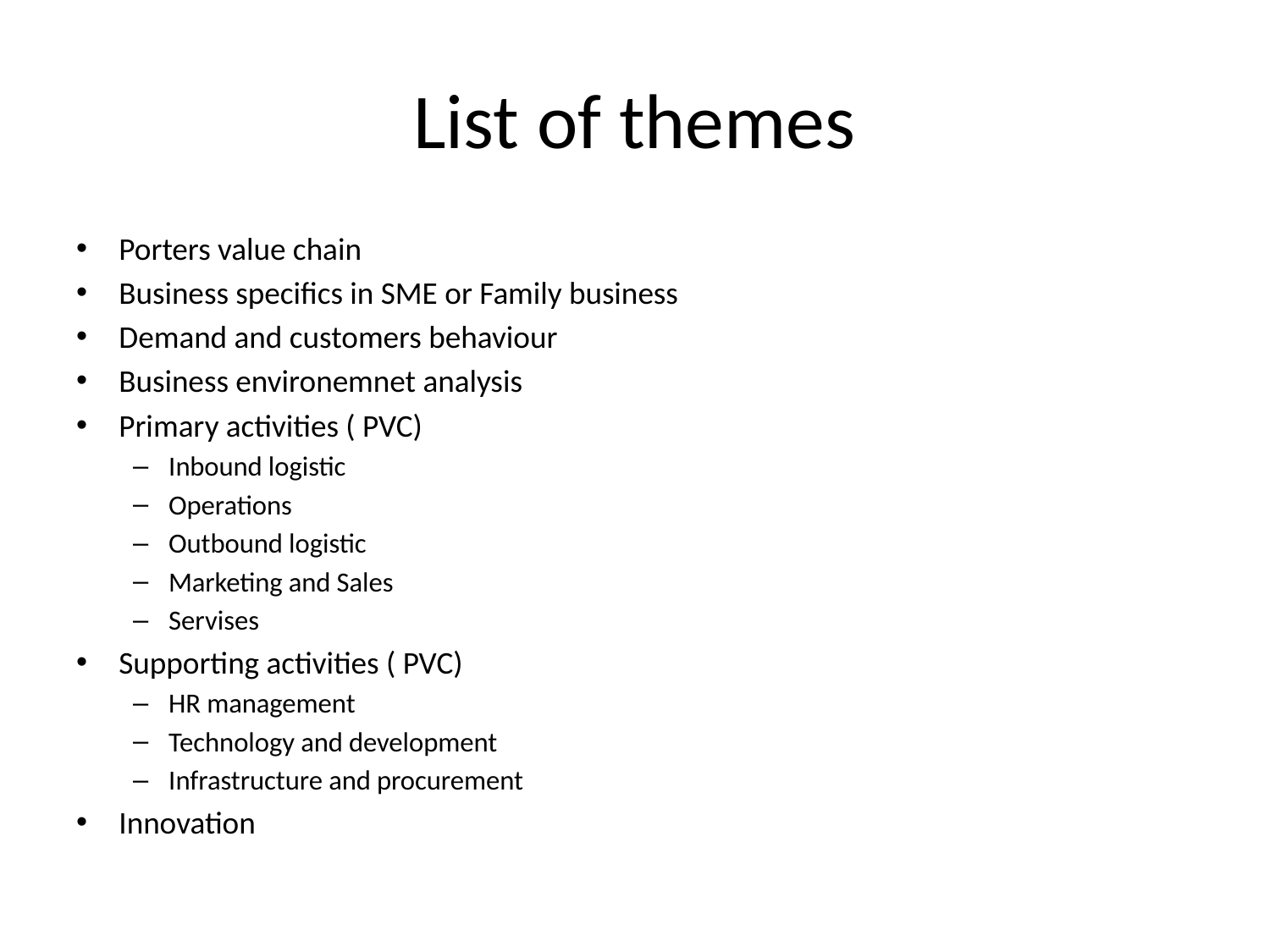

# List of themes
Porters value chain
Business specifics in SME or Family business
Demand and customers behaviour
Business environemnet analysis
Primary activities ( PVC)
Inbound logistic
Operations
Outbound logistic
Marketing and Sales
Servises
Supporting activities ( PVC)
HR management
Technology and development
Infrastructure and procurement
Innovation